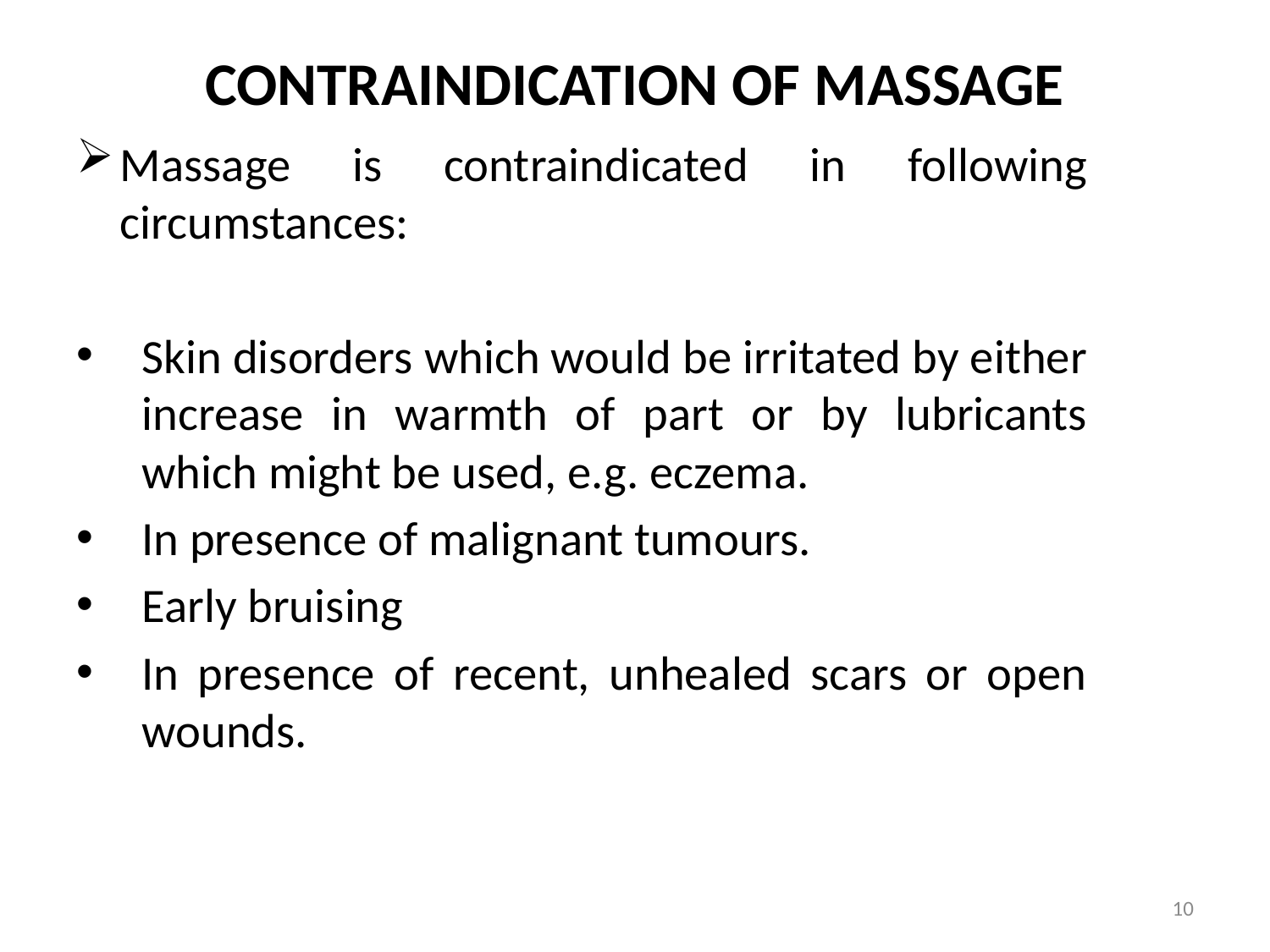

# CONTRAINDICATION OF MASSAGE
Massage is contraindicated in following circumstances:

Skin disorders which would be irritated by either increase in warmth of part or by lubricants which might be used, e.g. eczema.
In presence of malignant tumours.
Early bruising
In presence of recent, unhealed scars or open wounds.

10